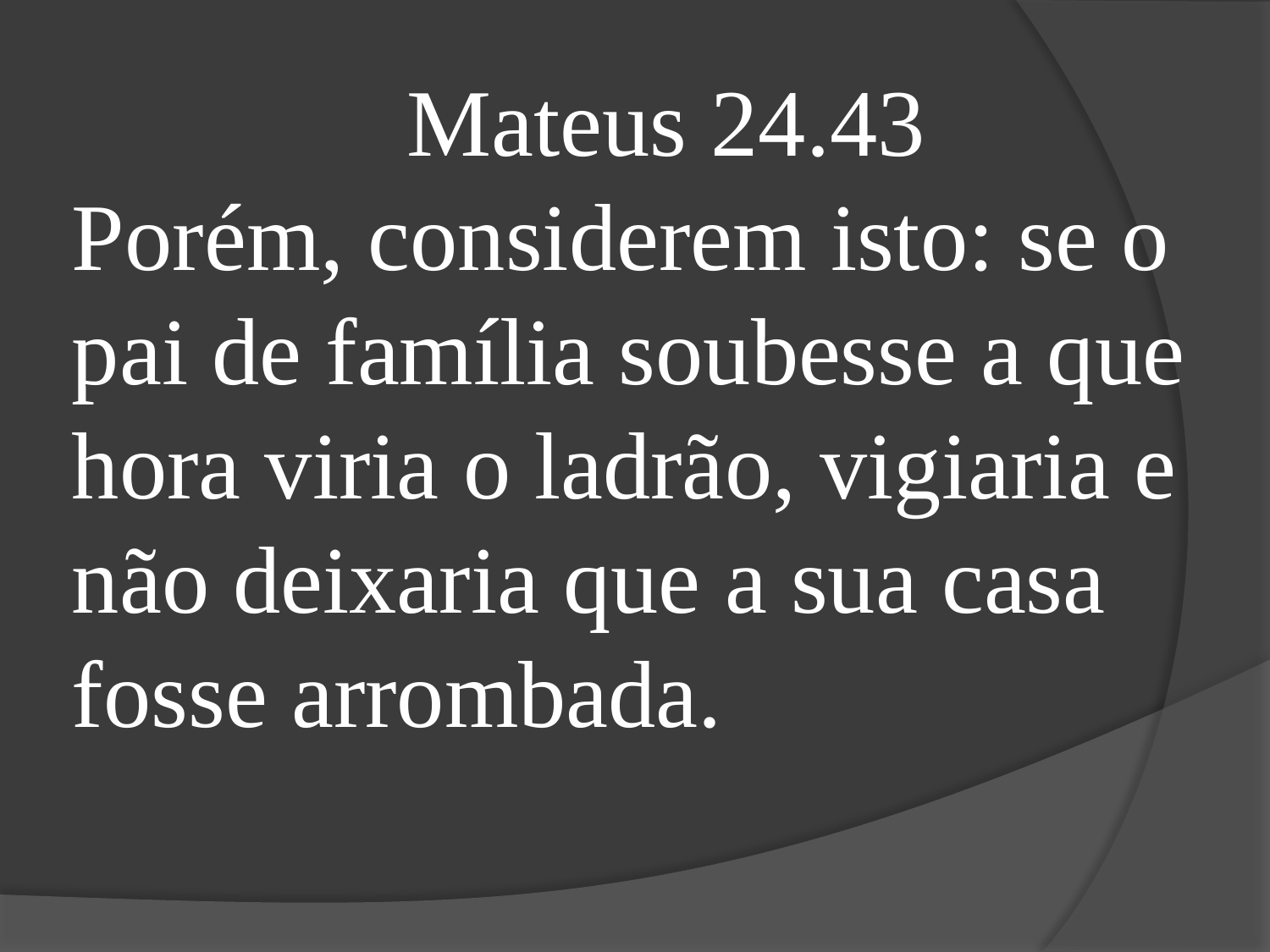

Mateus 24.43
Porém, considerem isto: se o pai de família soubesse a que hora viria o ladrão, vigiaria e não deixaria que a sua casa fosse arrombada.